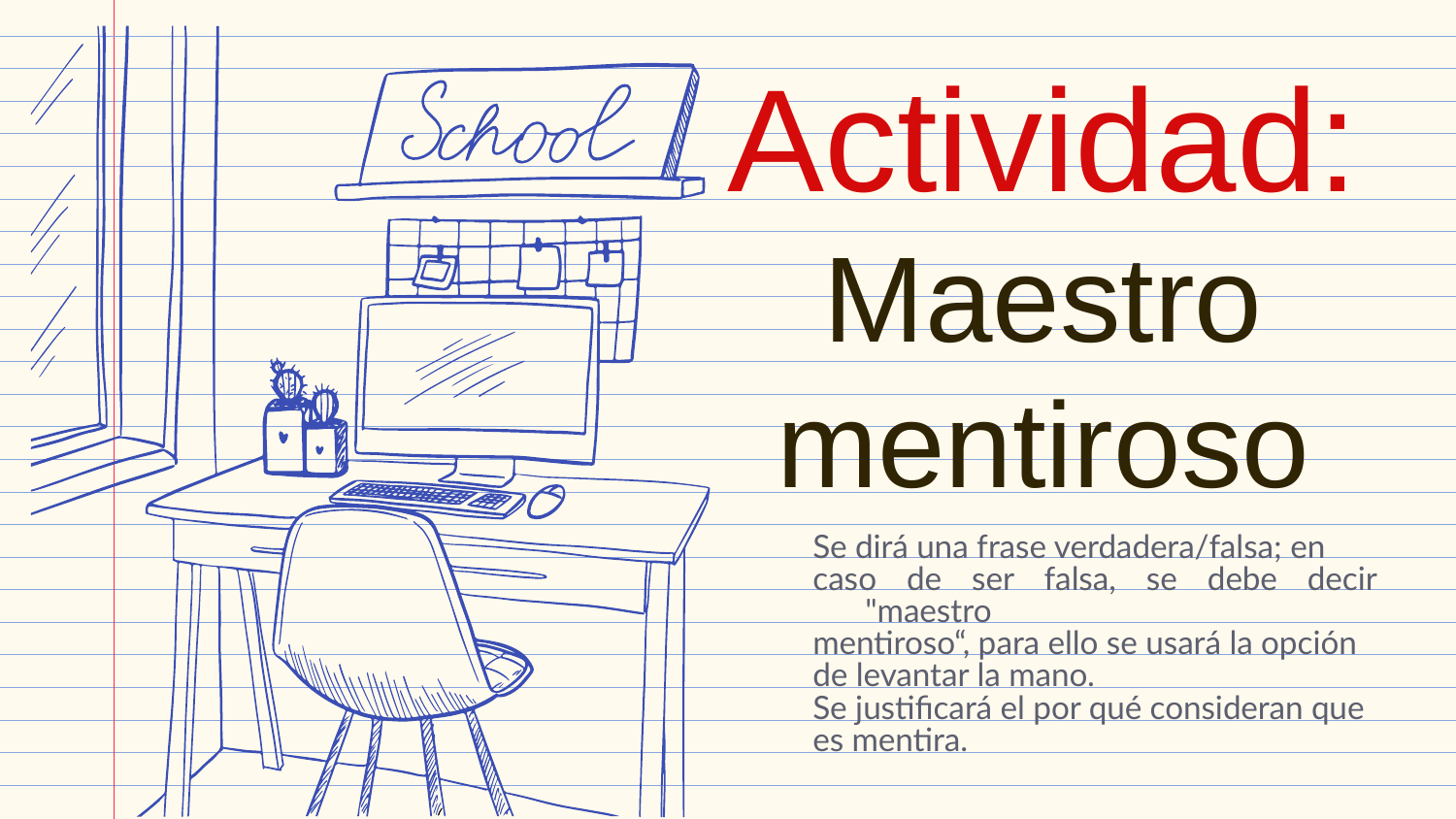

# Actividad: Maestro mentiroso
Se dirá una frase verdadera/falsa; en
caso de ser falsa, se debe decir "maestro
mentiroso“, para ello se usará la opción
de levantar la mano.
Se justificará el por qué consideran que
es mentira.